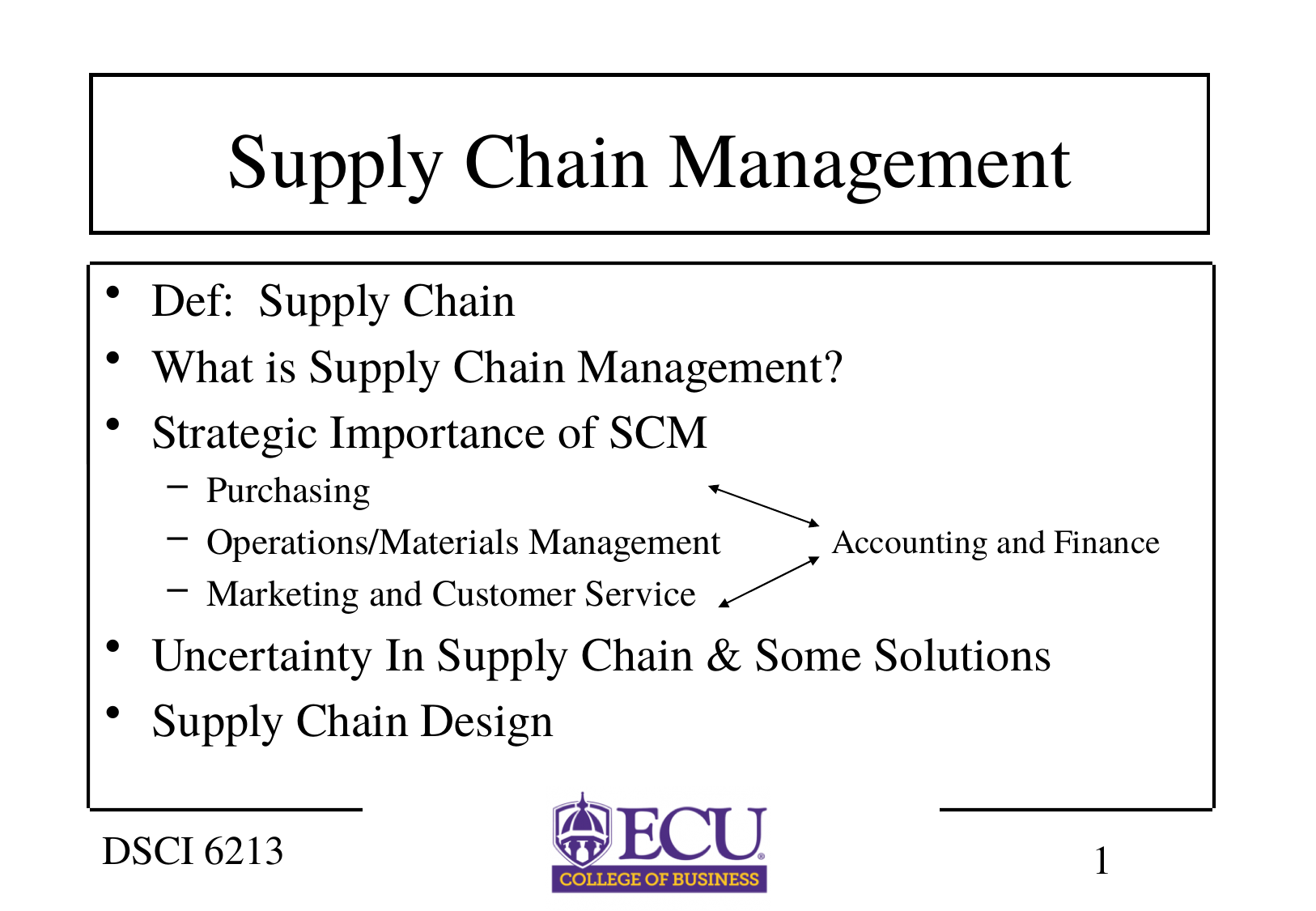

# Supply Chain Management
Def:  Supply Chain
What is Supply Chain Management?
Strategic Importance of SCM
Purchasing
Operations/Materials Management
Marketing and Customer Service
Uncertainty In Supply Chain & Some Solutions
Supply Chain Design

Accounting and Finance